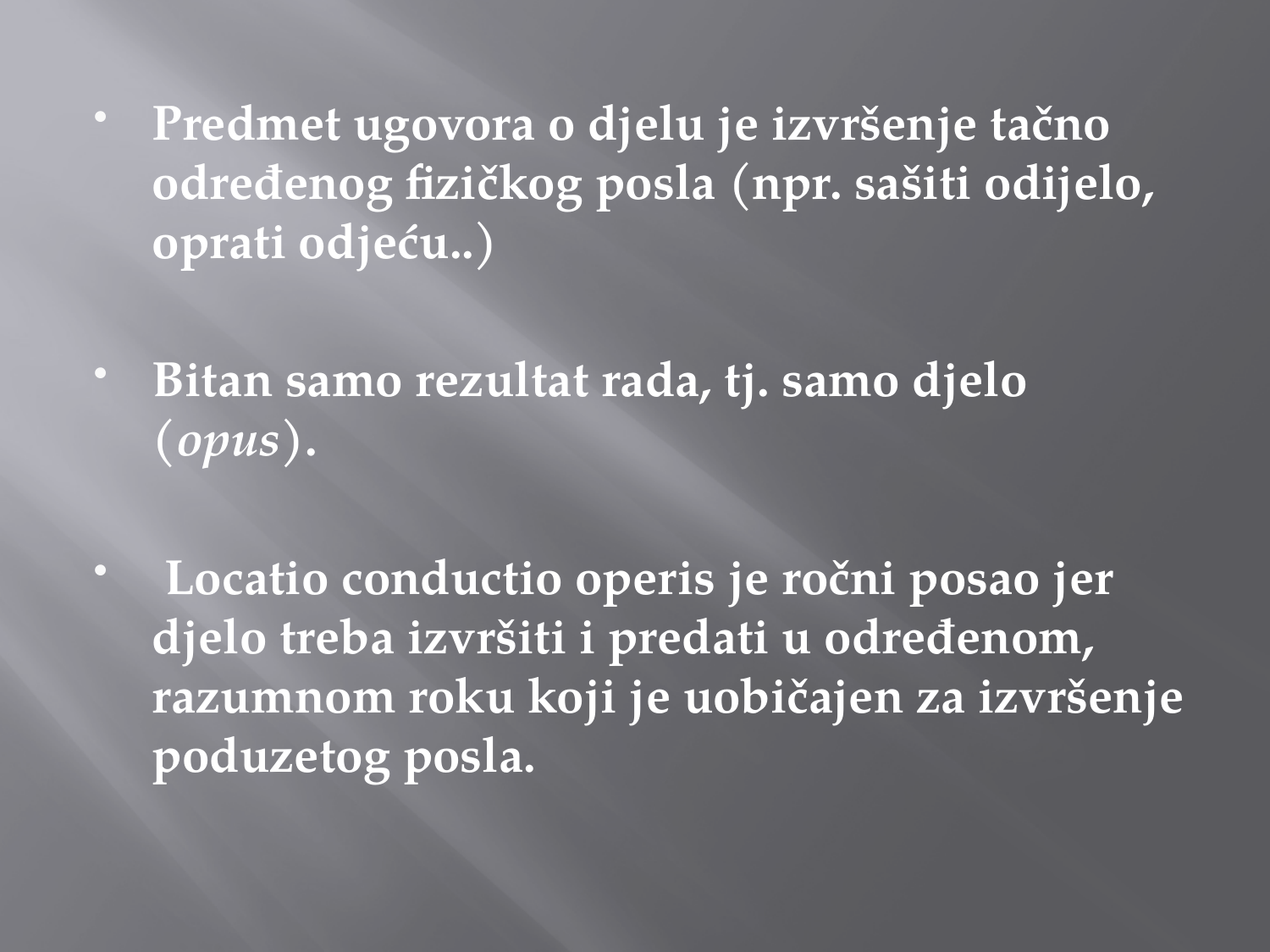

Predmet ugovora o djelu je izvršenje tačno određenog fizičkog posla (npr. sašiti odijelo, oprati odjeću..)

Bitan samo rezultat rada, tj. samo djelo (opus).

 Locatio conductio operis je ročni posao jer djelo treba izvršiti i predati u određenom, razumnom roku koji je uobičajen za izvršenje poduzetog posla.